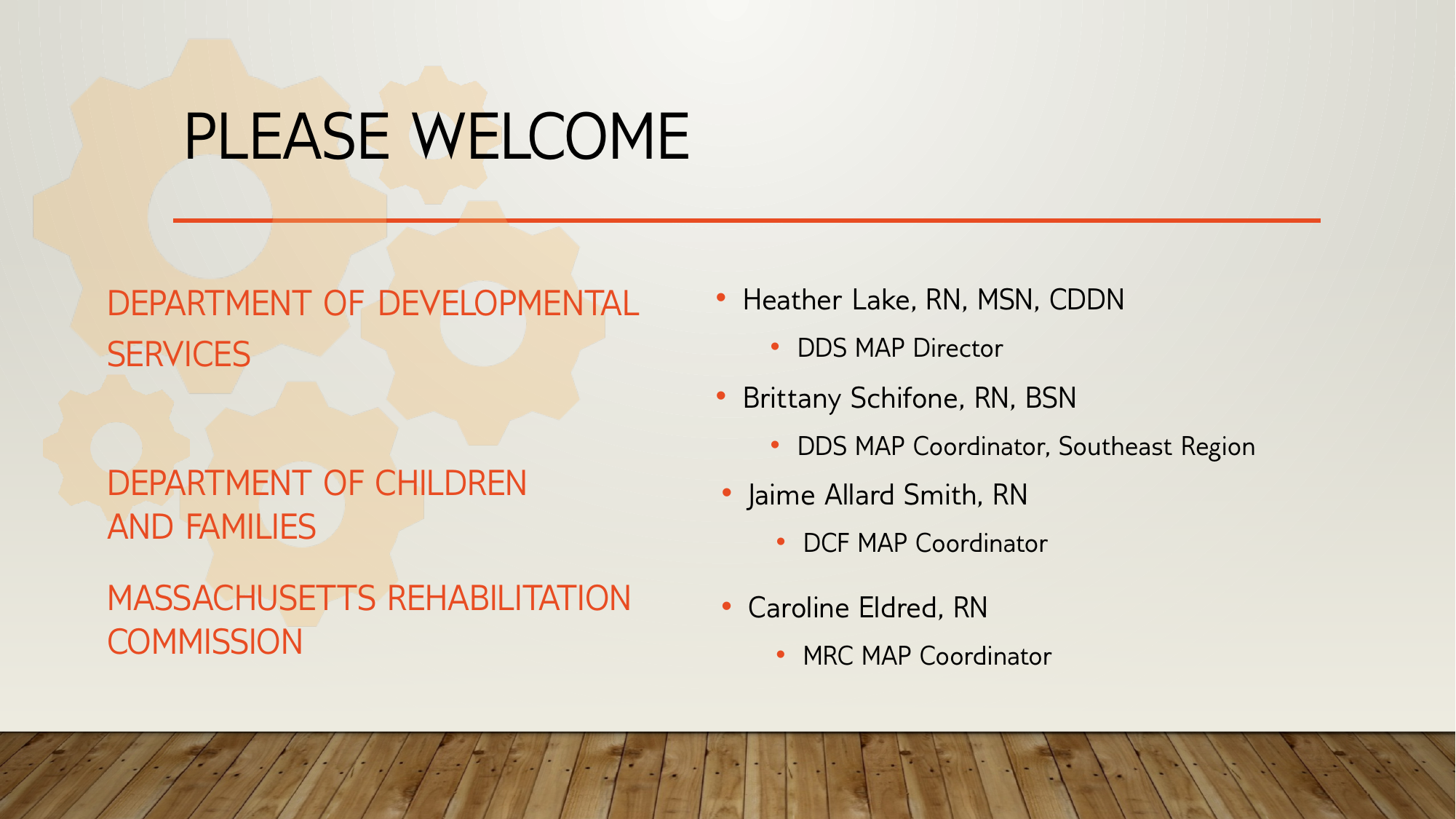

# Please welcome
Department of Developmental Services
Heather Lake, RN, MSN, CDDN
DDS MAP Director
Brittany Schifone, RN, BSN
DDS MAP Coordinator, Southeast Region

Department of Children and Families
Jaime Allard Smith, RN
DCF MAP Coordinator
MASSACHUSETTS REHABILITATION COMMISSION
Caroline Eldred, RN
MRC MAP Coordinator